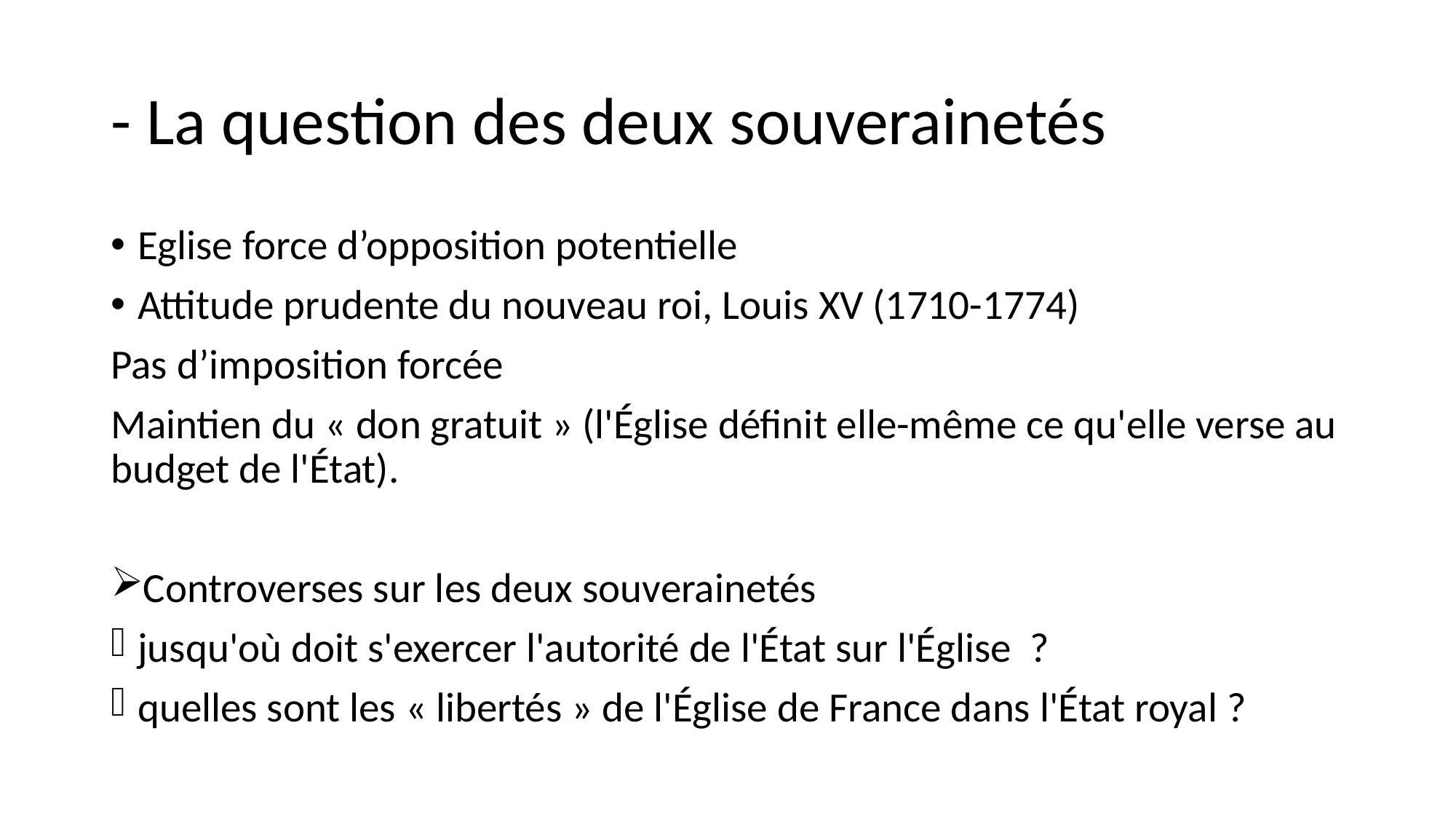

# - La question des deux souverainetés
Eglise force d’opposition potentielle
Attitude prudente du nouveau roi, Louis XV (1710-1774)
Pas d’imposition forcée
Maintien du « don gratuit » (l'Église définit elle-même ce qu'elle verse au budget de l'État).

Controverses sur les deux souverainetés
jusqu'où doit s'exercer l'autorité de l'État sur l'Église  ?
quelles sont les « libertés » de l'Église de France dans l'État royal ?